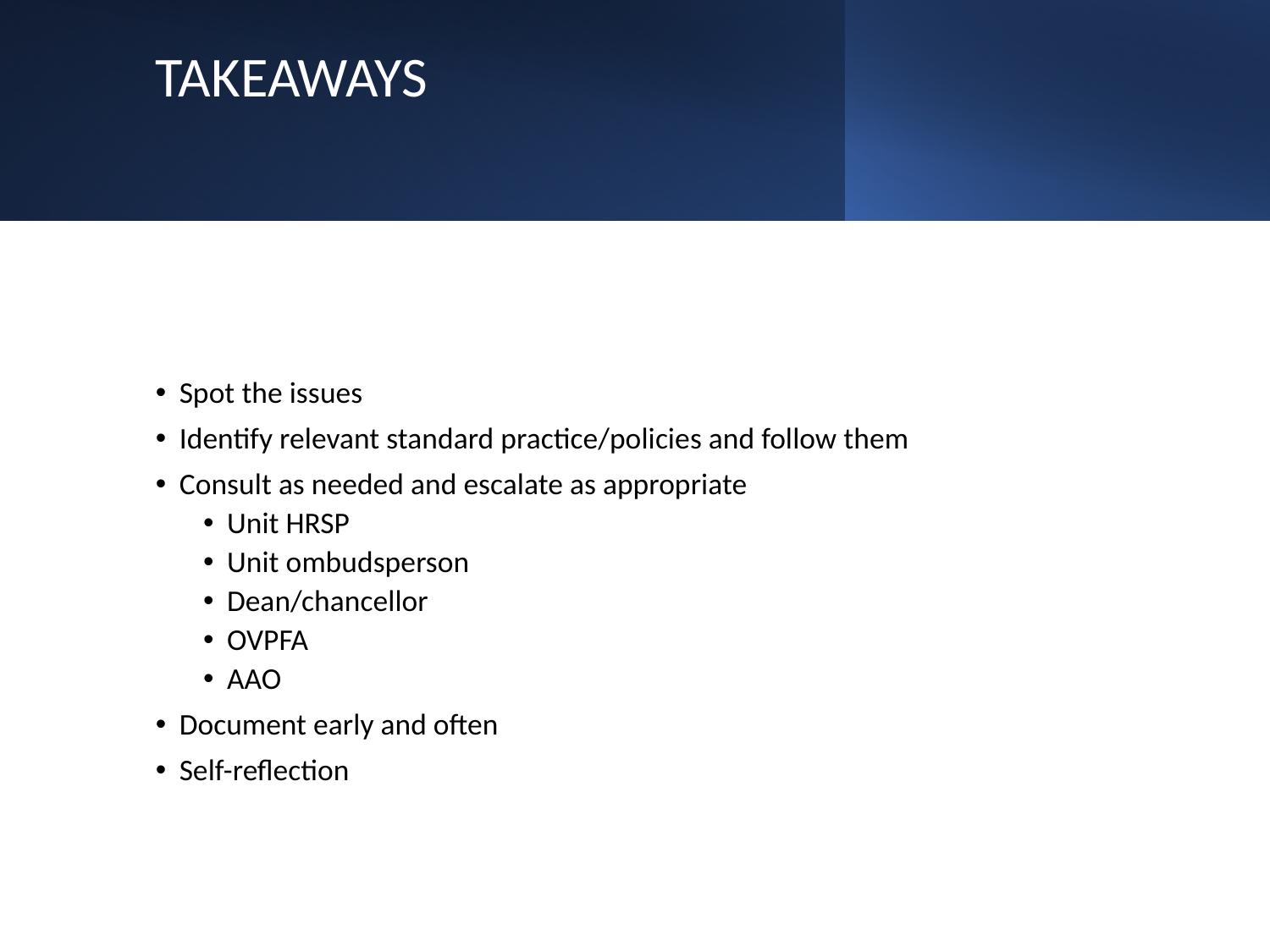

# TAKEAWAYS

Spot the issues
Identify relevant standard practice/policies and follow them
Consult as needed and escalate as appropriate
Unit HRSP
Unit ombudsperson
Dean/chancellor
OVPFA
AAO
Document early and often
Self-reflection